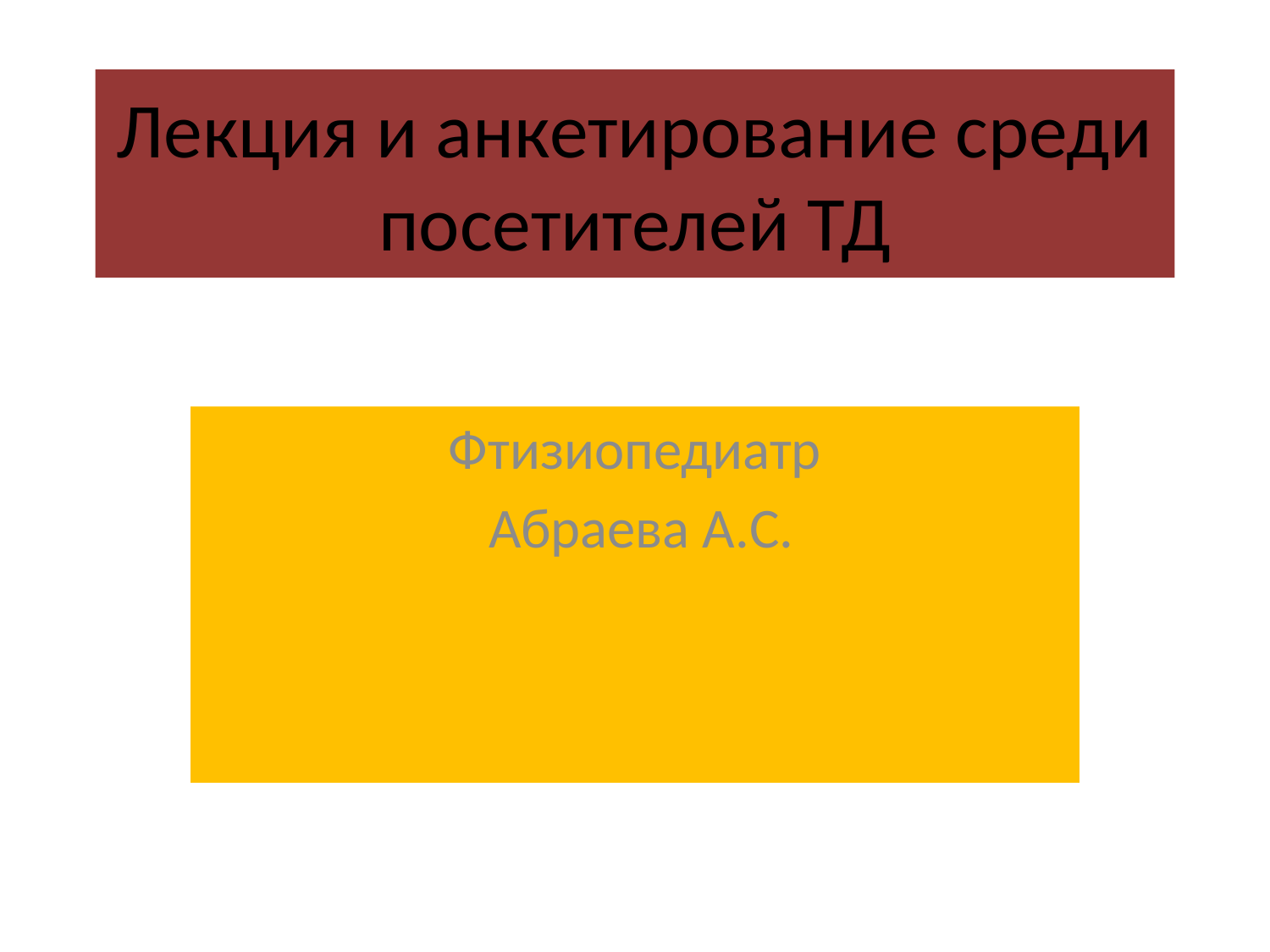

# Лекция и анкетирование среди посетителей ТД
Фтизиопедиатр
 Абраева А.С.